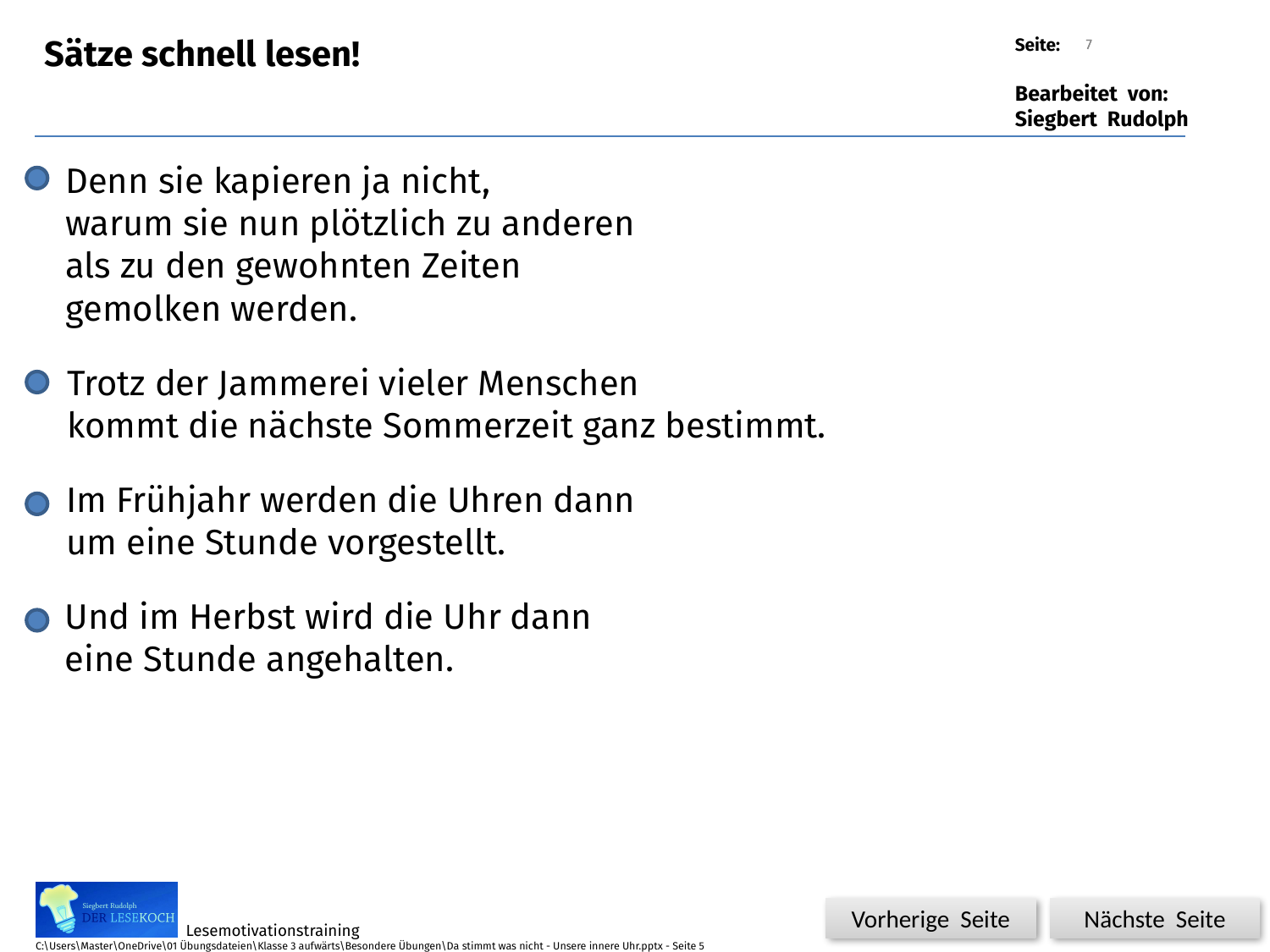

7
Sätze schnell lesen!

Denn sie kapieren ja nicht,
warum sie nun plötzlich zu anderen
als zu den gewohnten Zeiten
gemolken werden.

Trotz der Jammerei vieler Menschen
kommt die nächste Sommerzeit ganz bestimmt.

Im Frühjahr werden die Uhren dann
um eine Stunde vorgestellt.

Und im Herbst wird die Uhr dann
eine Stunde angehalten.

7
Vorherige  Seite
Nächste  Seite
C:\Users\Master\OneDrive\01 Übungsdateien\Klasse 3 aufwärts\Besondere Übungen\Da stimmt was nicht - Unsere innere Uhr.pptx - Seite 5